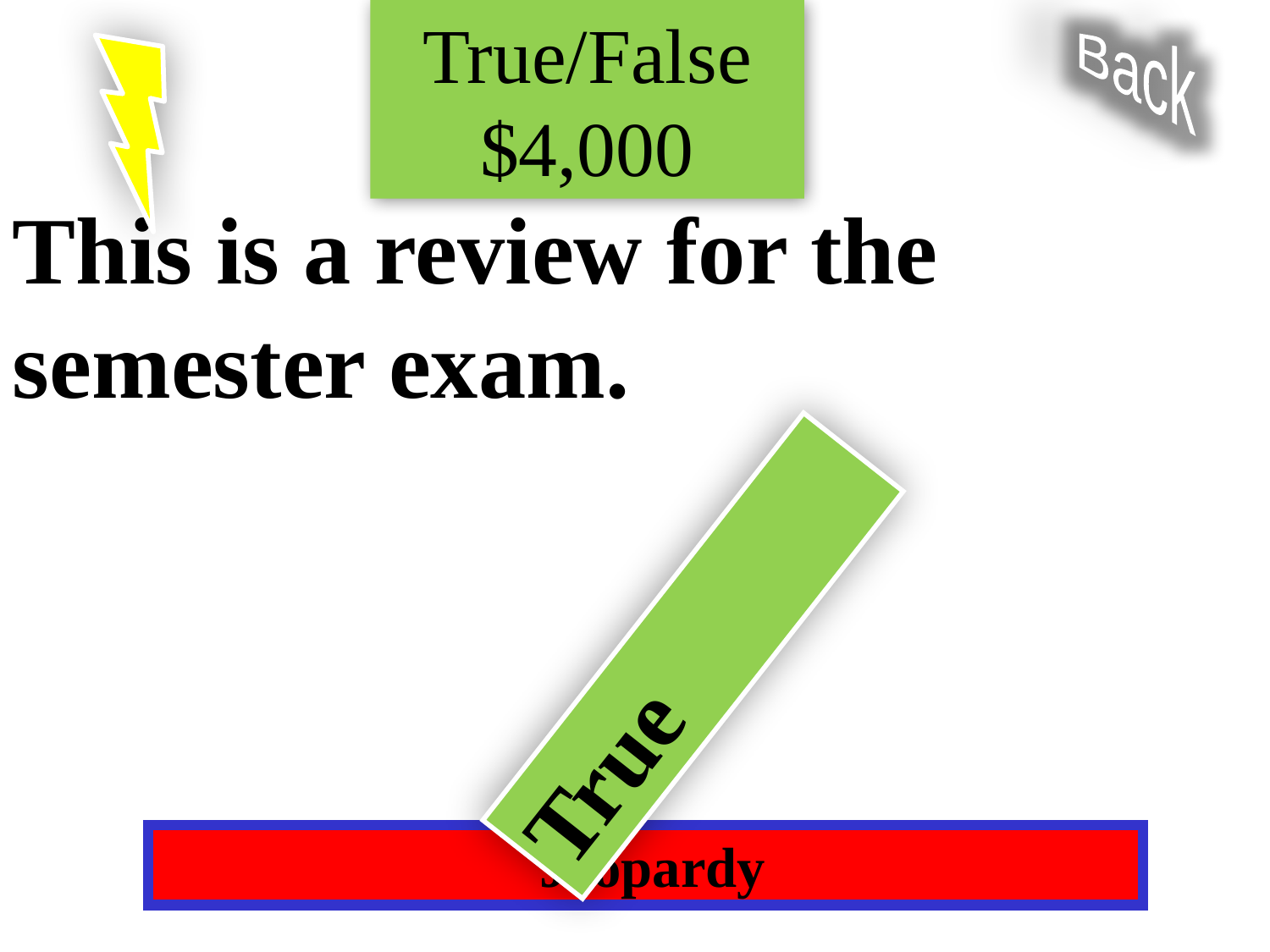

True/False $4,000
Back

This is a review for the semester exam.

True
 Jeopardy